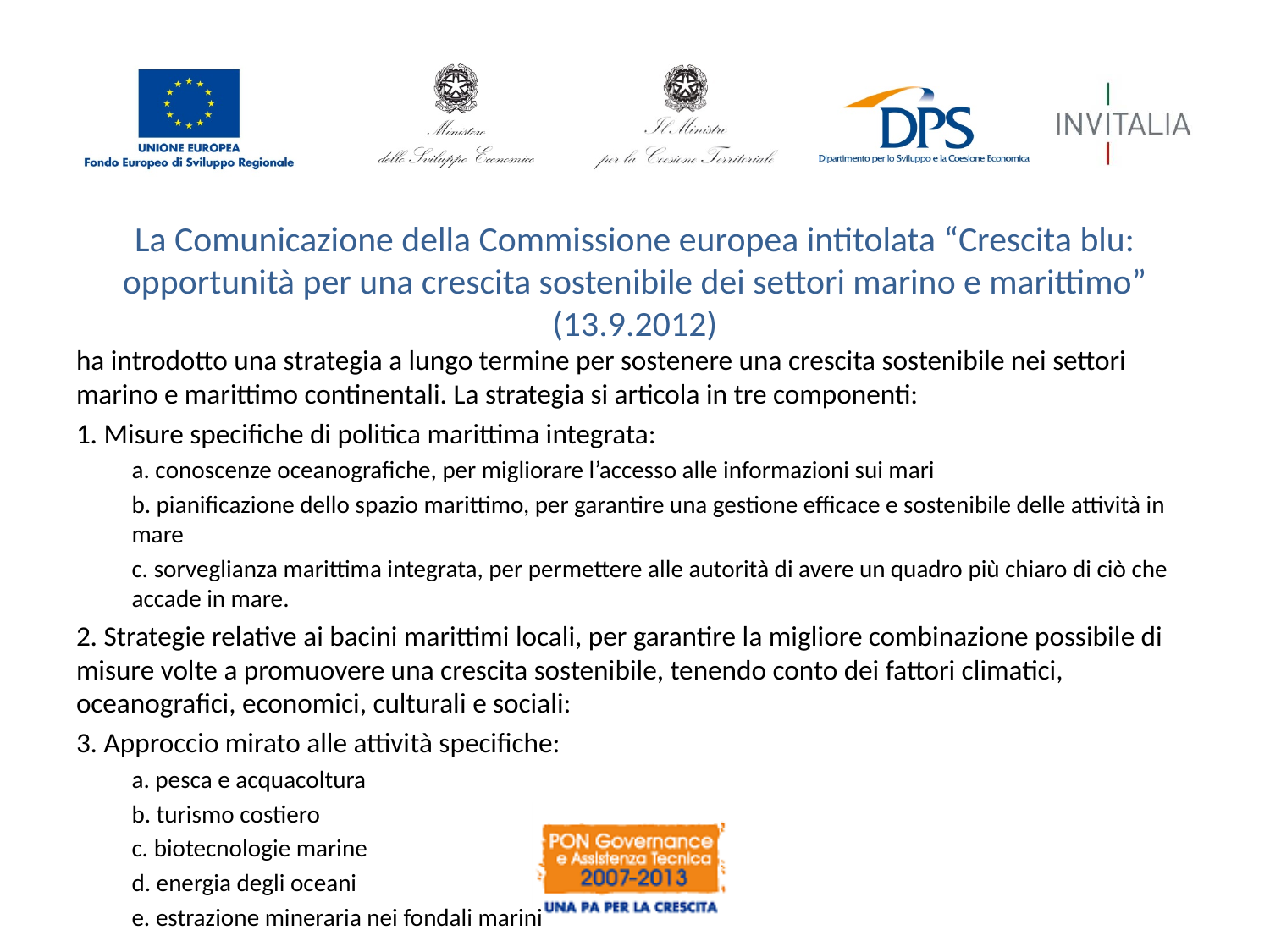

# La Comunicazione della Commissione europea intitolata “Crescita blu: opportunità per una crescita sostenibile dei settori marino e marittimo” (13.9.2012)
ha introdotto una strategia a lungo termine per sostenere una crescita sostenibile nei settori marino e marittimo continentali. La strategia si articola in tre componenti:
1. Misure specifiche di politica marittima integrata:
a. conoscenze oceanografiche, per migliorare l’accesso alle informazioni sui mari
b. pianificazione dello spazio marittimo, per garantire una gestione efficace e sostenibile delle attività in mare
c. sorveglianza marittima integrata, per permettere alle autorità di avere un quadro più chiaro di ciò che accade in mare.
2. Strategie relative ai bacini marittimi locali, per garantire la migliore combinazione possibile di misure volte a promuovere una crescita sostenibile, tenendo conto dei fattori climatici, oceanografici, economici, culturali e sociali:
3. Approccio mirato alle attività specifiche:
a. pesca e acquacoltura
b. turismo costiero
c. biotecnologie marine
d. energia degli oceani
e. estrazione mineraria nei fondali marini